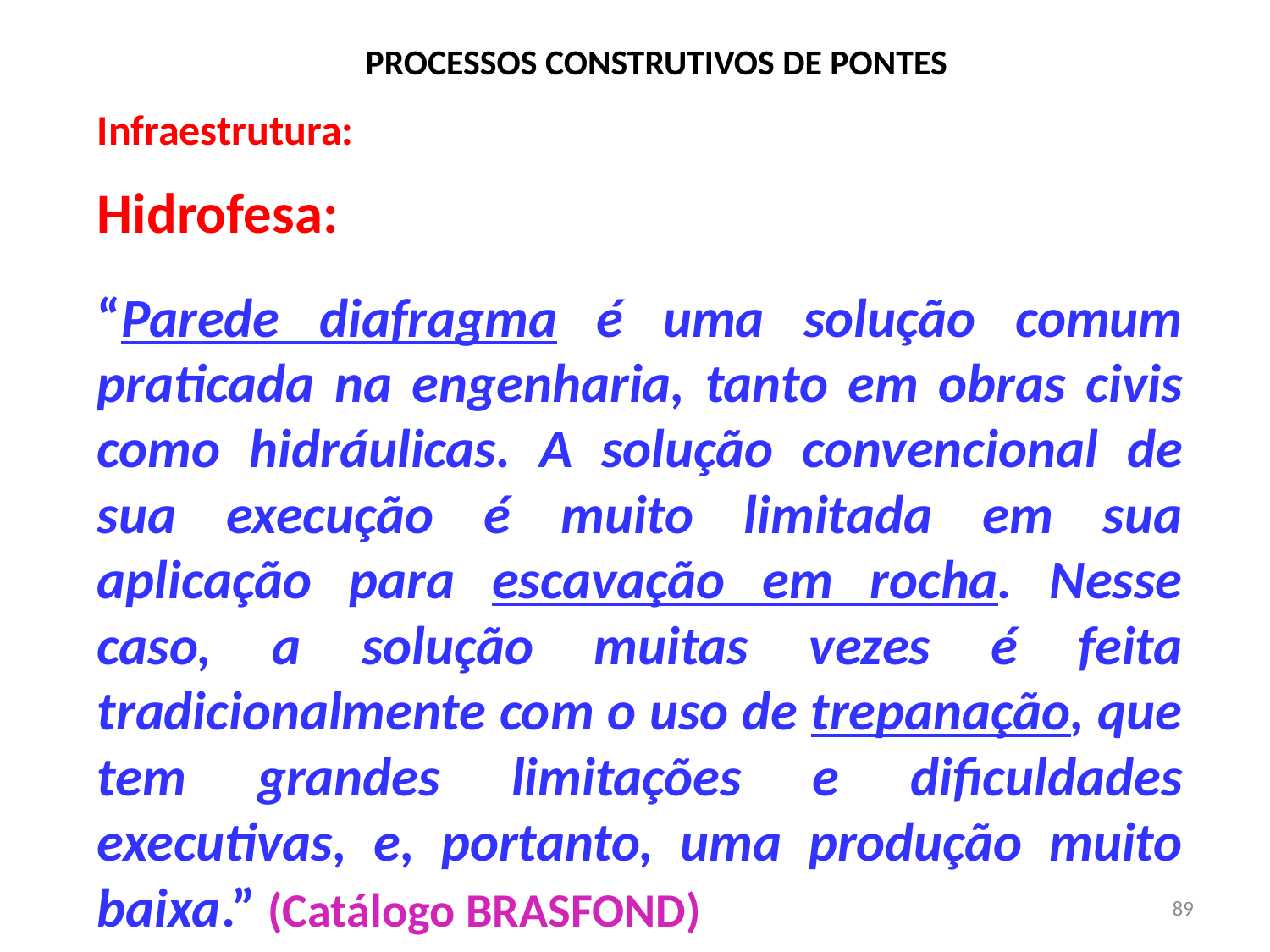

# PROCESSOS CONSTRUTIVOS DE PONTES
Infraestrutura:

Hidrofesa:

“Parede diafragma é uma solução comum praticada na engenharia, tanto em obras civis como hidráulicas. A solução convencional de sua execução é muito limitada em sua aplicação para escavação em rocha. Nesse caso, a solução muitas vezes é feita tradicionalmente com o uso de trepanação, que tem grandes limitações e dificuldades executivas, e, portanto, uma produção muito baixa.” (Catálogo BRASFOND)
89